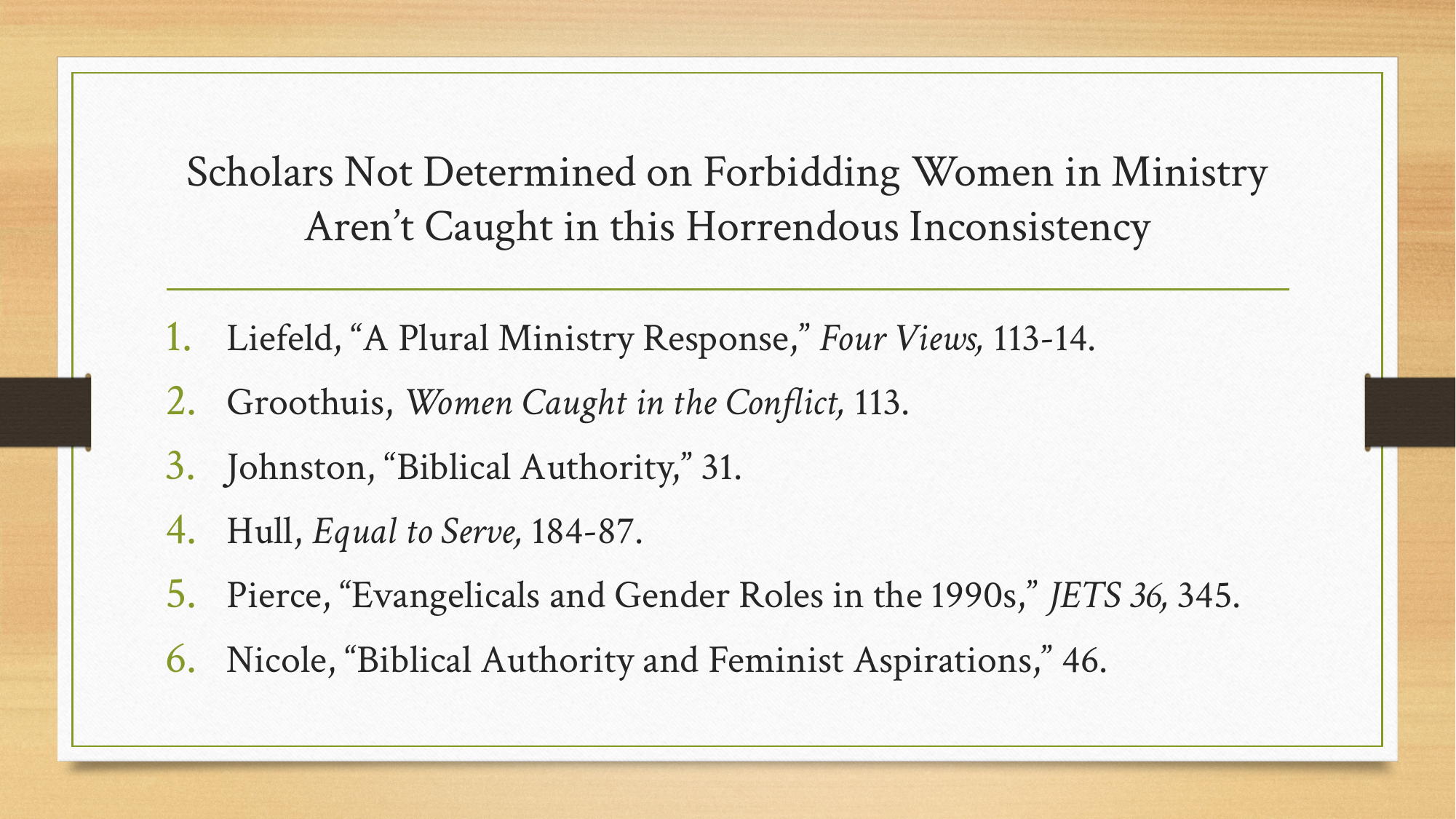

# Scholars Not Determined on Forbidding Women in Ministry Aren’t Caught in this Horrendous Inconsistency
Liefeld, “A Plural Ministry Response,” Four Views, 113-14.
Groothuis, Women Caught in the Conflict, 113.
Johnston, “Biblical Authority,” 31.
Hull, Equal to Serve, 184-87.
Pierce, “Evangelicals and Gender Roles in the 1990s,” JETS 36, 345.
Nicole, “Biblical Authority and Feminist Aspirations,” 46.